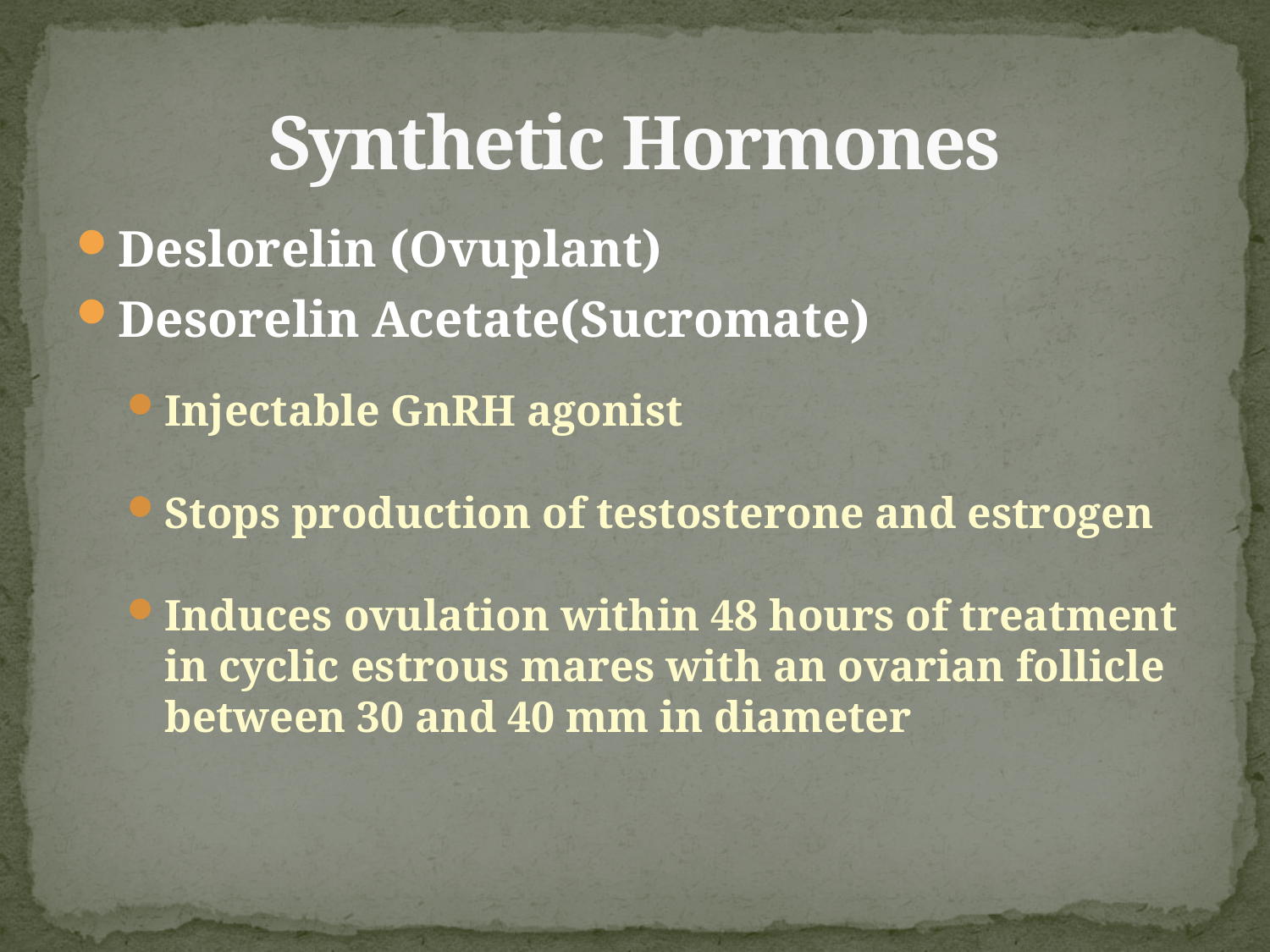

# Synthetic Hormones
Deslorelin (Ovuplant)
Desorelin Acetate(Sucromate)

Injectable GnRH agonist

Stops production of testosterone and estrogen

Induces ovulation within 48 hours of treatment in cyclic estrous mares with an ovarian follicle between 30 and 40 mm in diameter